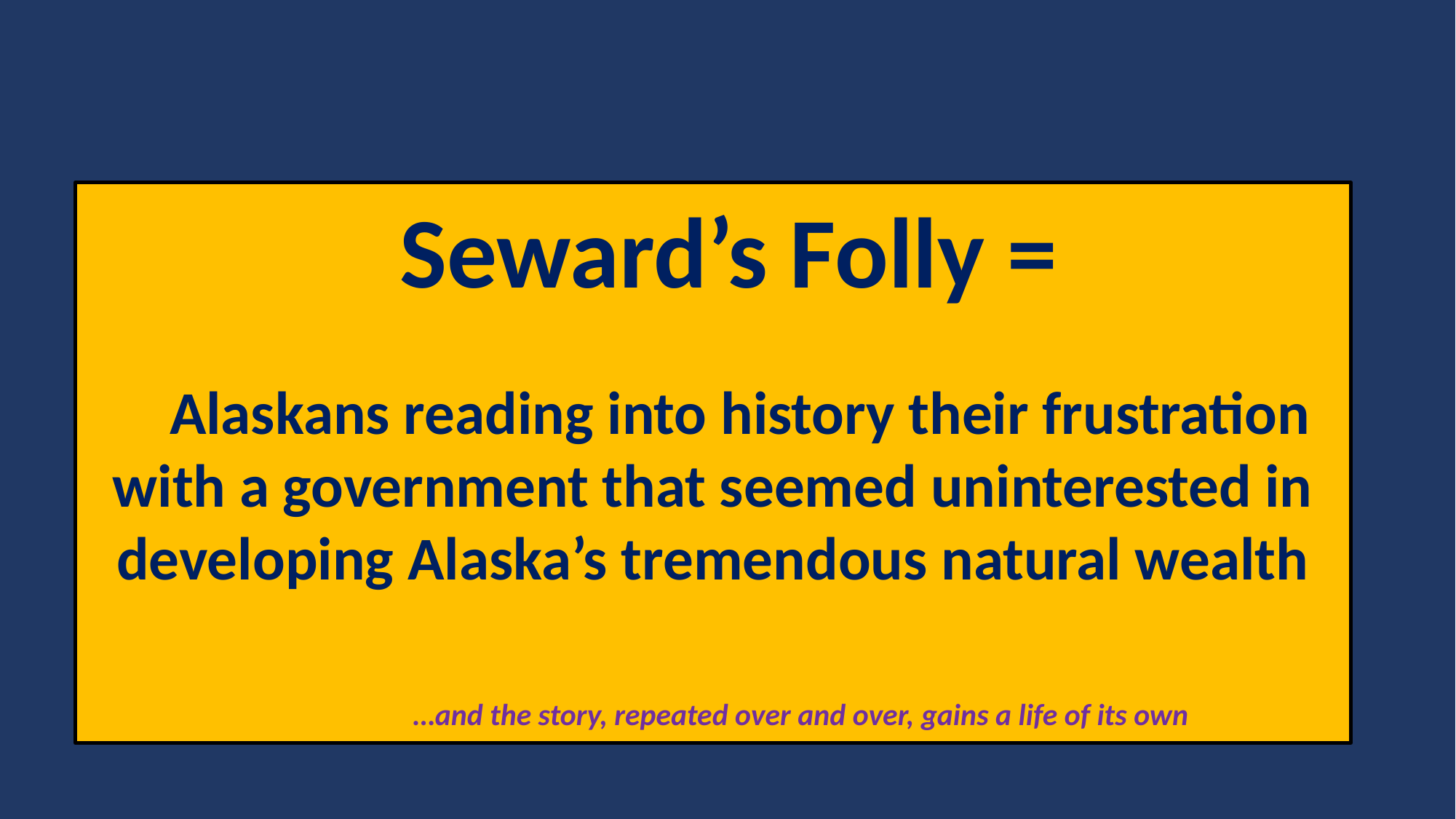

Seward’s Folly =

Alaskans reading into history their frustration with a government that seemed uninterested in developing Alaska’s tremendous natural wealth

			…and the story, repeated over and over, gains a life of its own